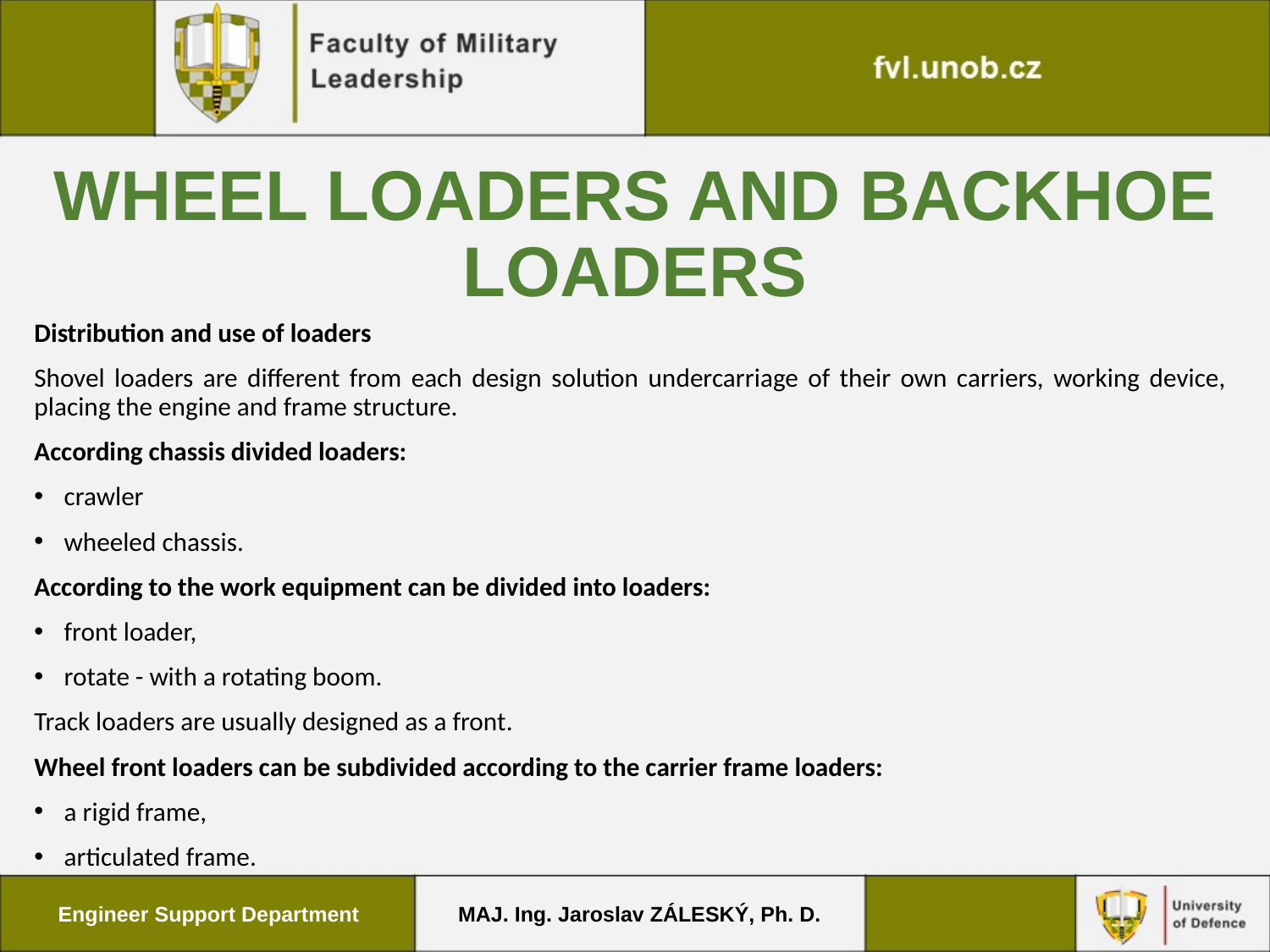

# Wheel loaders and backhoe loaders
Distribution and use of loaders
Shovel loaders are different from each design solution undercarriage of their own carriers, working device, placing the engine and frame structure.
According chassis divided loaders:
crawler
wheeled chassis.
According to the work equipment can be divided into loaders:
front loader,
rotate - with a rotating boom.
Track loaders are usually designed as a front.
Wheel front loaders can be subdivided according to the carrier frame loaders:
a rigid frame,
articulated frame.

Engineer Support Department
MAJ. Ing. Jaroslav ZÁLESKÝ, Ph. D.